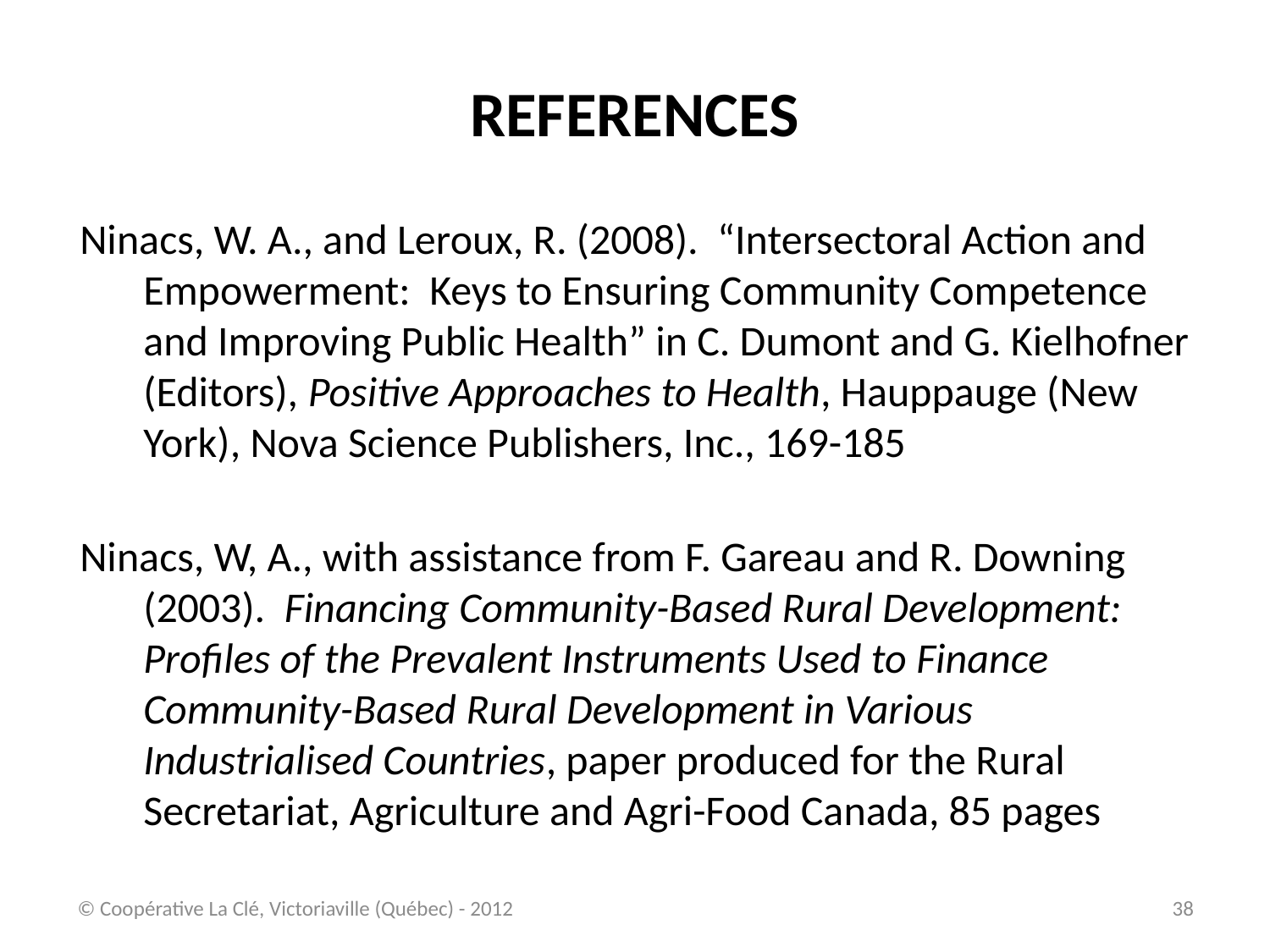

REFERENCES
Ninacs, W. A., and Leroux, R. (2008).  “Intersectoral Action and Empowerment:  Keys to Ensuring Community Competence and Improving Public Health” in C. Dumont and G. Kielhofner (Editors), Positive Approaches to Health, Hauppauge (New York), Nova Science Publishers, Inc., 169-185
Ninacs, W, A., with assistance from F. Gareau and R. Downing (2003).  Financing Community-Based Rural Development: Profiles of the Prevalent Instruments Used to Finance Community-Based Rural Development in Various Industrialised Countries, paper produced for the Rural Secretariat, Agriculture and Agri-Food Canada, 85 pages
© Coopérative La Clé, Victoriaville (Québec) - 2012
38